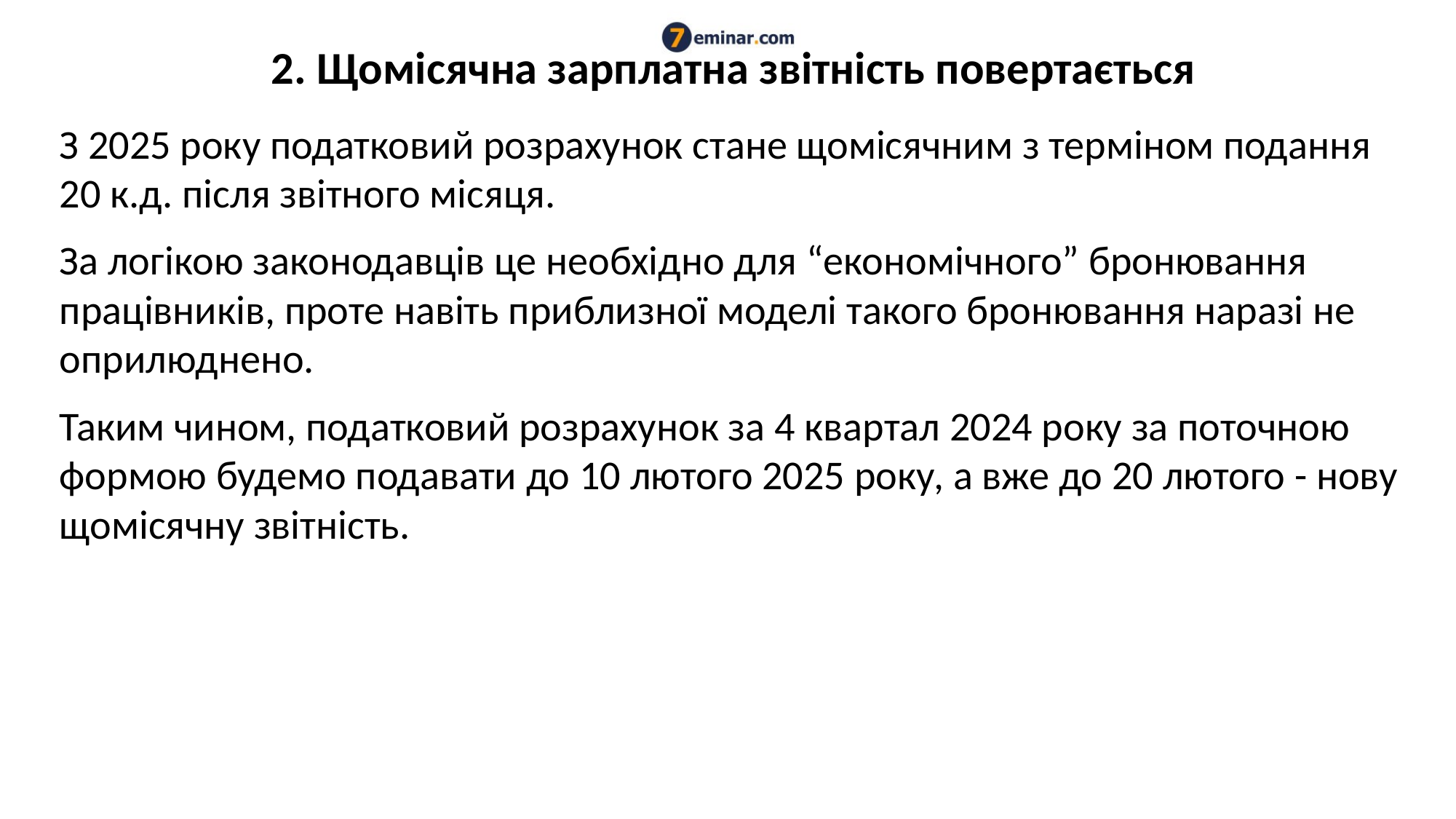

# 2. Щомісячна зарплатна звітність повертається
З 2025 року податковий розрахунок стане щомісячним з терміном подання 20 к.д. після звітного місяця.
За логікою законодавців це необхідно для “економічного” бронювання працівників, проте навіть приблизної моделі такого бронювання наразі не оприлюднено.
Таким чином, податковий розрахунок за 4 квартал 2024 року за поточною формою будемо подавати до 10 лютого 2025 року, а вже до 20 лютого - нову щомісячну звітність.
51